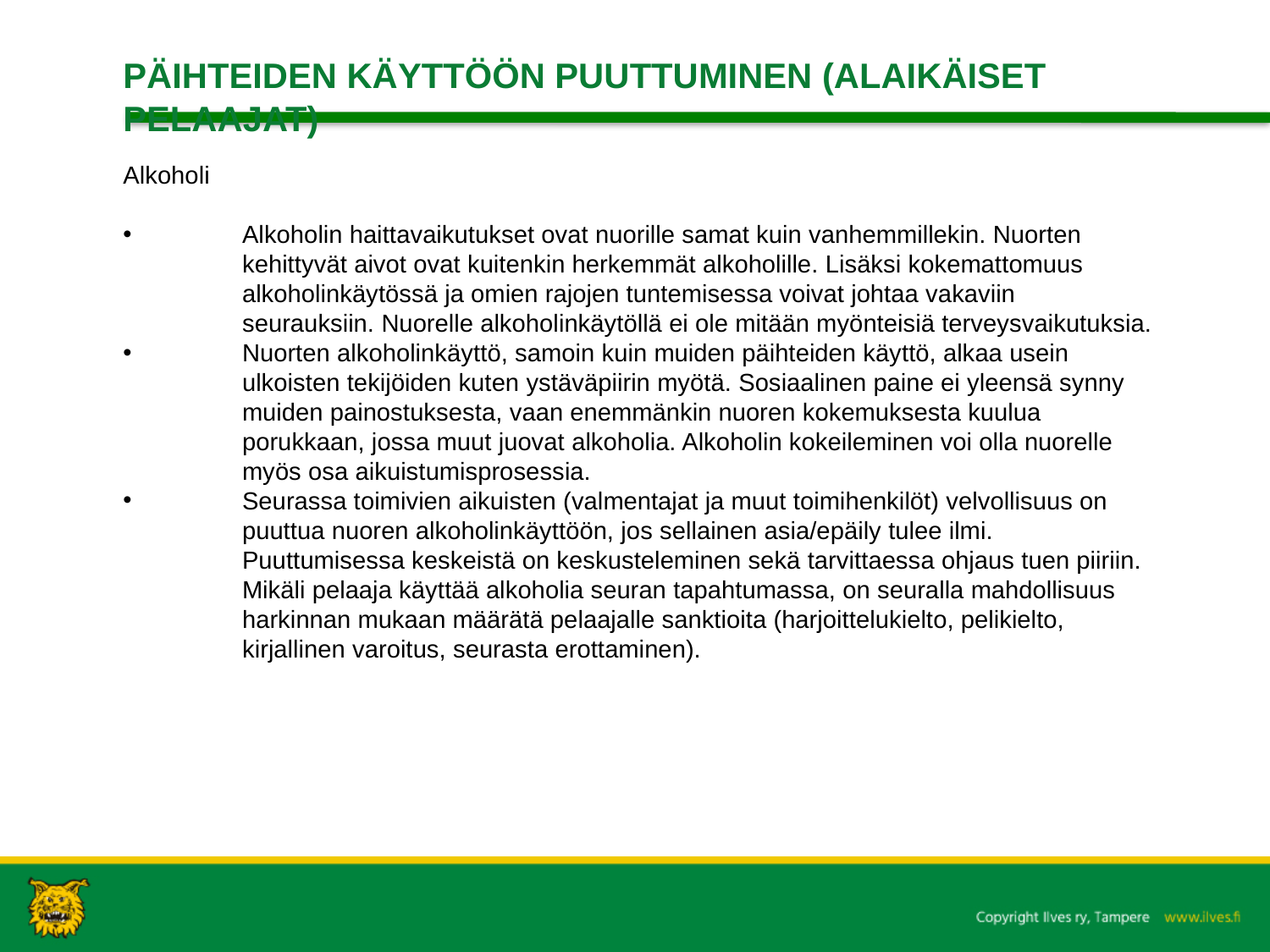

# PÄIHTEIDEN KÄYTTÖÖN PUUTTUMINEN (ALAIKÄISET PELAAJAT)
Alkoholi

Alkoholin haittavaikutukset ovat nuorille samat kuin vanhemmillekin. Nuorten kehittyvät aivot ovat kuitenkin herkemmät alkoholille. Lisäksi kokemattomuus alkoholinkäytössä ja omien rajojen tuntemisessa voivat johtaa vakaviin seurauksiin. Nuorelle alkoholinkäytöllä ei ole mitään myönteisiä terveysvaikutuksia.
Nuorten alkoholinkäyttö, samoin kuin muiden päihteiden käyttö, alkaa usein ulkoisten tekijöiden kuten ystäväpiirin myötä. Sosiaalinen paine ei yleensä synny muiden painostuksesta, vaan enemmänkin nuoren kokemuksesta kuulua porukkaan, jossa muut juovat alkoholia. Alkoholin kokeileminen voi olla nuorelle myös osa aikuistumisprosessia.
Seurassa toimivien aikuisten (valmentajat ja muut toimihenkilöt) velvollisuus on puuttua nuoren alkoholinkäyttöön, jos sellainen asia/epäily tulee ilmi. Puuttumisessa keskeistä on keskusteleminen sekä tarvittaessa ohjaus tuen piiriin. Mikäli pelaaja käyttää alkoholia seuran tapahtumassa, on seuralla mahdollisuus harkinnan mukaan määrätä pelaajalle sanktioita (harjoittelukielto, pelikielto, kirjallinen varoitus, seurasta erottaminen).